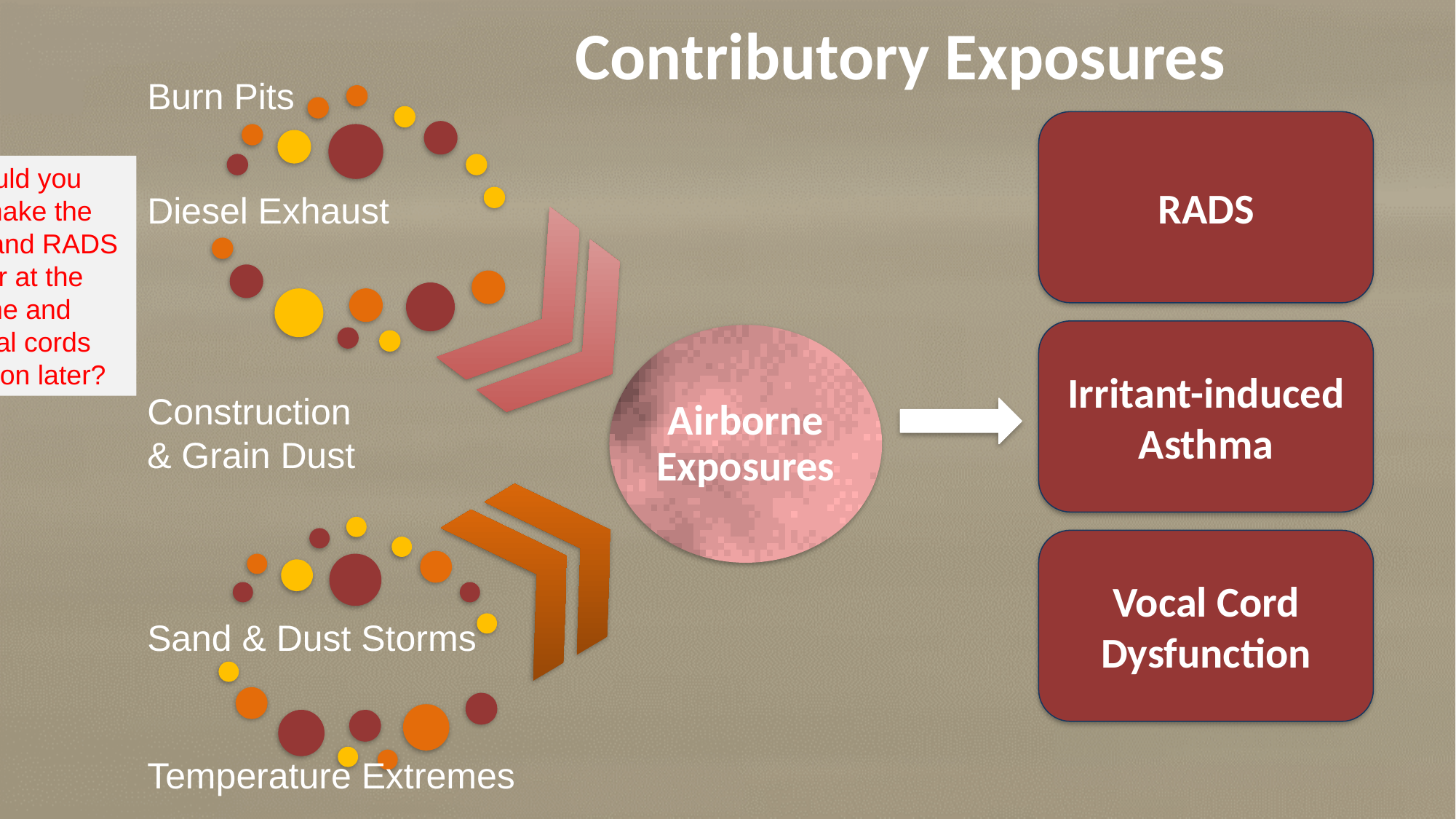

# Contributory Exposures
Burn Pits
RADS
Jess- could you please make the asthma and RADS to appear at the same time and then vocal cords dysfunction later?
Diesel Exhaust

Airborne
Exposures
Irritant-induced Asthma
Construction
& Grain Dust

Vocal Cord Dysfunction
Sand & Dust Storms
Temperature Extremes